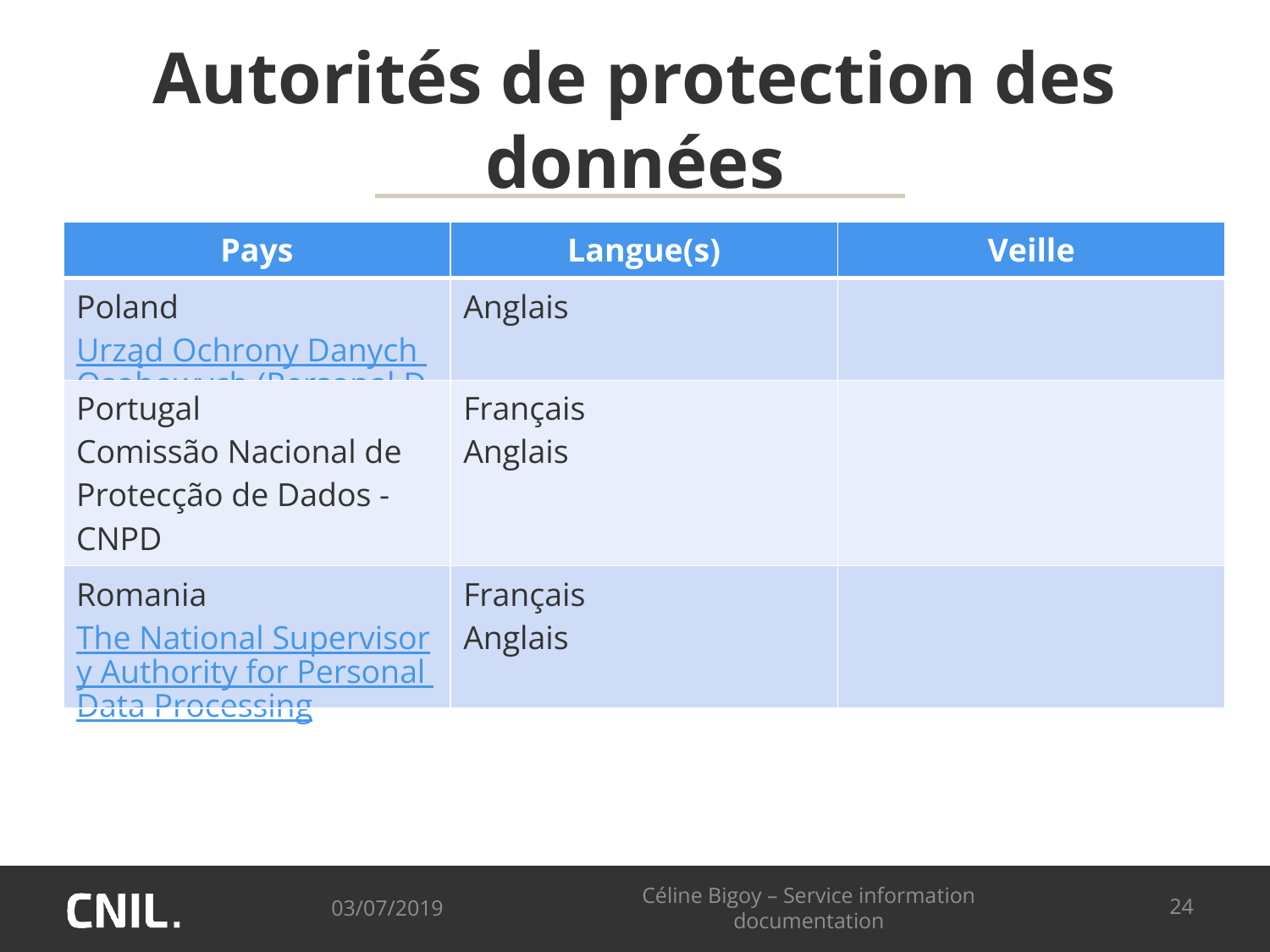

# Autorités de protection des données
| Pays | Langue(s) | Veille |
| --- | --- | --- |
| Poland Urząd Ochrony Danych Osobowych (Personal Data Protection Office) | Anglais |  |
| Portugal Comissão Nacional de Protecção de Dados - CNPD | Français Anglais |  |
| Romania The National Supervisory Authority for Personal Data Processing | Français Anglais |  |
03/07/2019
Céline Bigoy – Service information documentation
24